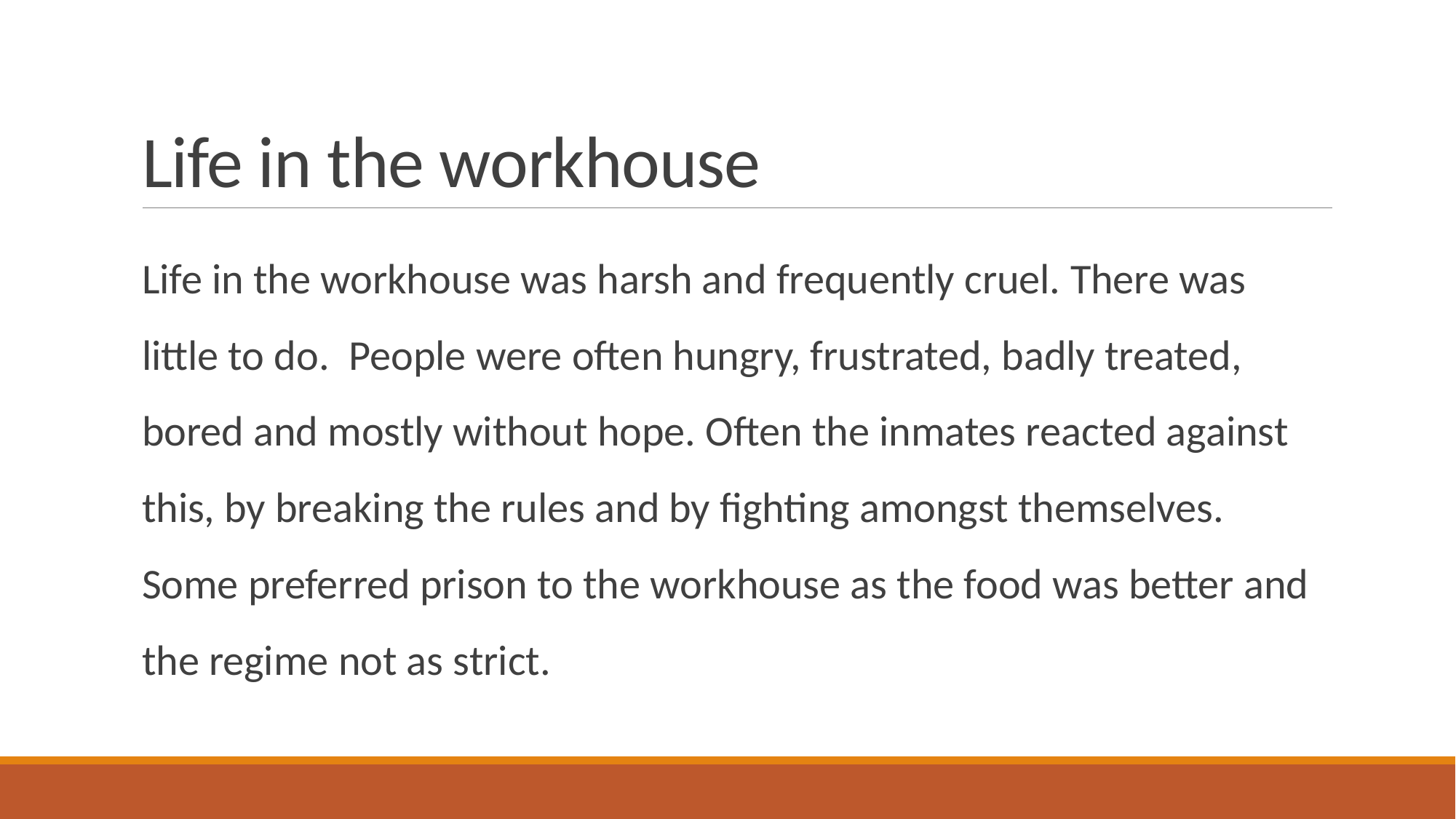

# Life in the workhouse
Life in the workhouse was harsh and frequently cruel. There was little to do.  People were often hungry, frustrated, badly treated, bored and mostly without hope. Often the inmates reacted against this, by breaking the rules and by fighting amongst themselves.  Some preferred prison to the workhouse as the food was better and the regime not as strict.